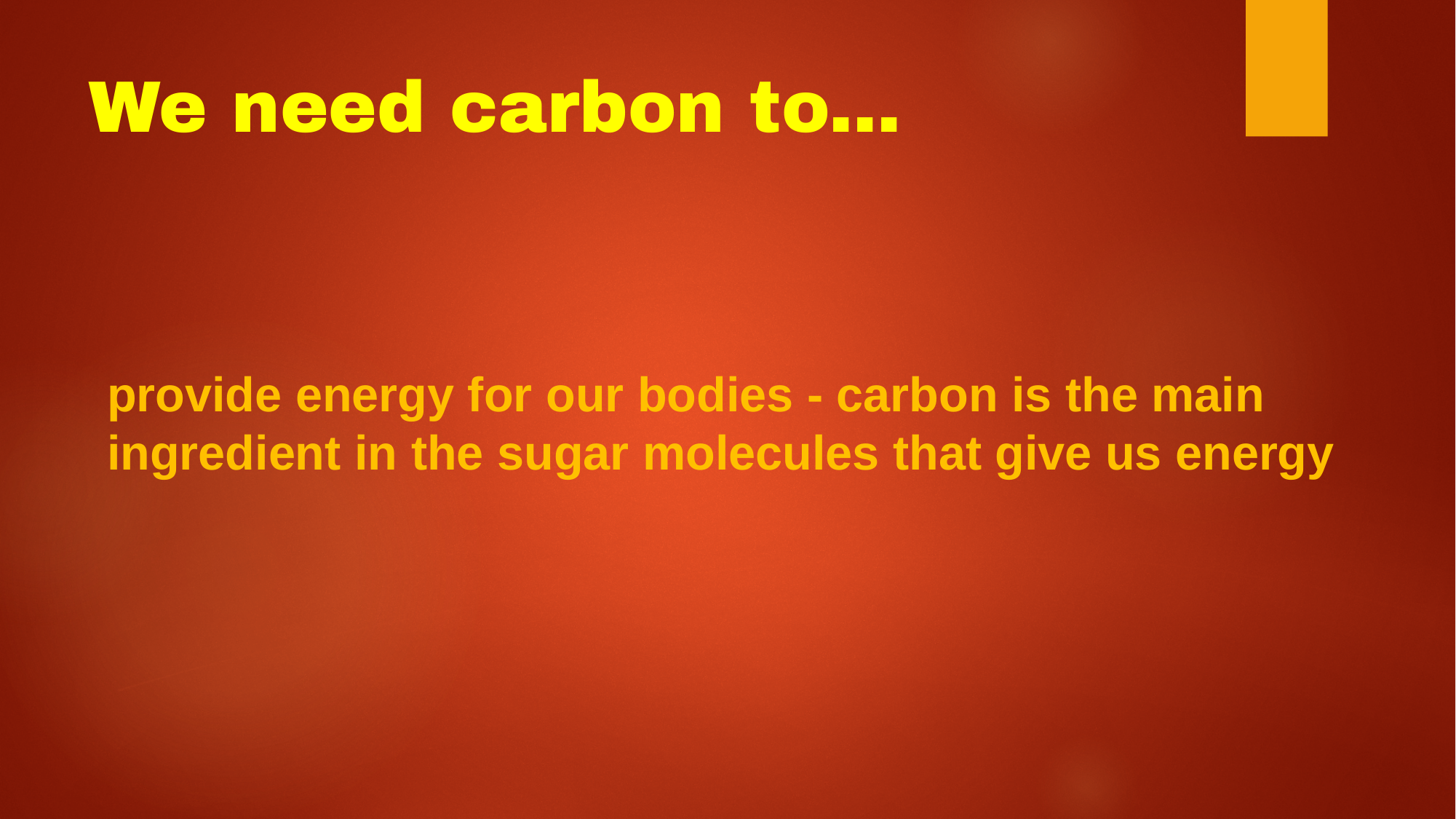

# We need carbon to...
provide energy for our bodies - carbon is the main ingredient in the sugar molecules that give us energy